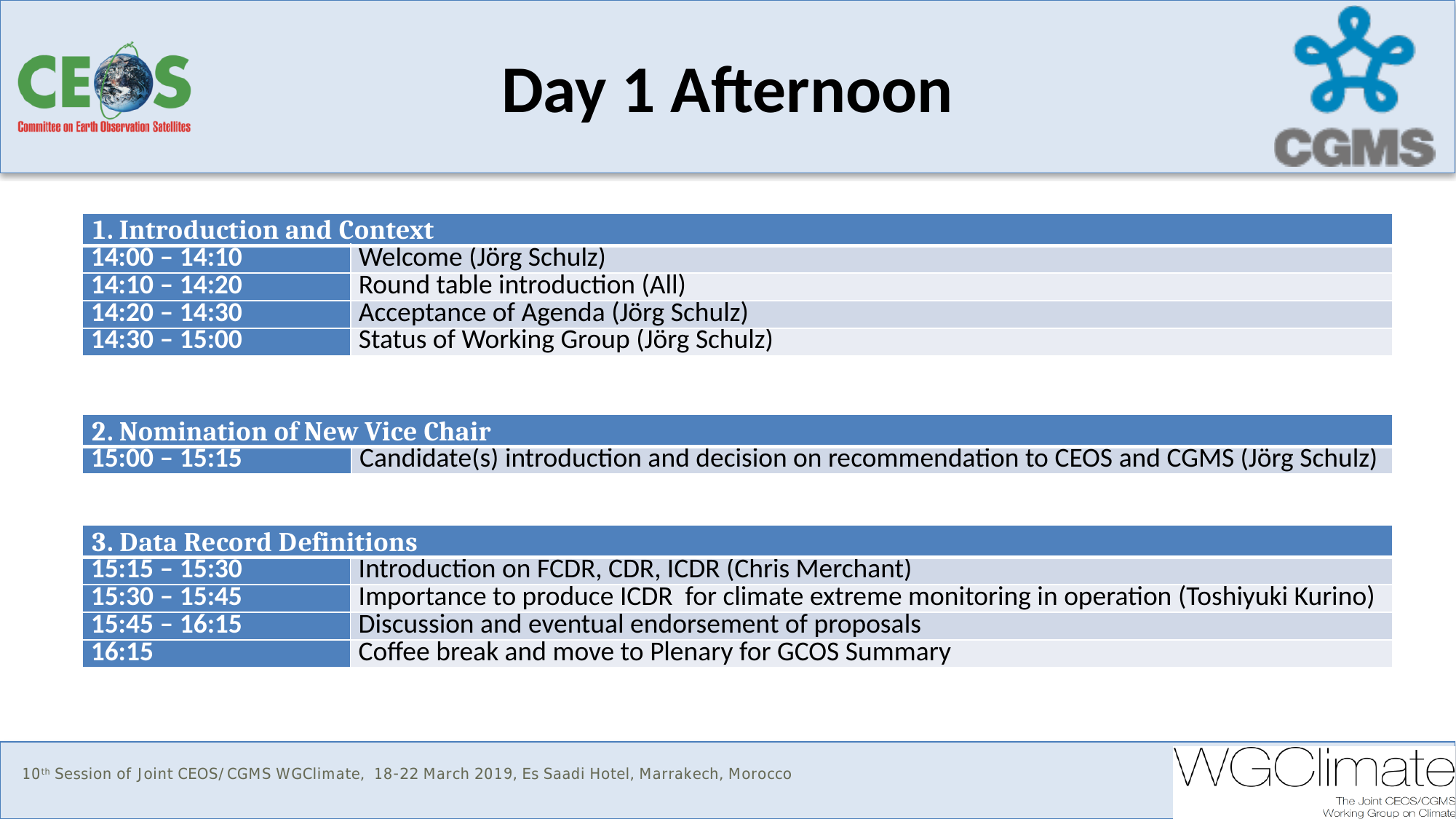

# Day 1 Afternoon
| 1. Introduction and Context |  |
| --- | --- |
| 14:00 – 14:10 | Welcome (Jörg Schulz) |
| 14:10 – 14:20 | Round table introduction (All) |
| 14:20 – 14:30 | Acceptance of Agenda (Jörg Schulz) |
| 14:30 – 15:00 | Status of Working Group (Jörg Schulz) |
| 2. Nomination of New Vice Chair |  |
| --- | --- |
| 15:00 – 15:15 | Candidate(s) introduction and decision on recommendation to CEOS and CGMS (Jörg Schulz) |
| 3. Data Record Definitions |  |
| --- | --- |
| 15:15 – 15:30 | Introduction on FCDR, CDR, ICDR (Chris Merchant) |
| 15:30 – 15:45 | Importance to produce ICDR for climate extreme monitoring in operation (Toshiyuki Kurino) |
| 15:45 – 16:15 | Discussion and eventual endorsement of proposals |
| 16:15 | Coffee break and move to Plenary for GCOS Summary |